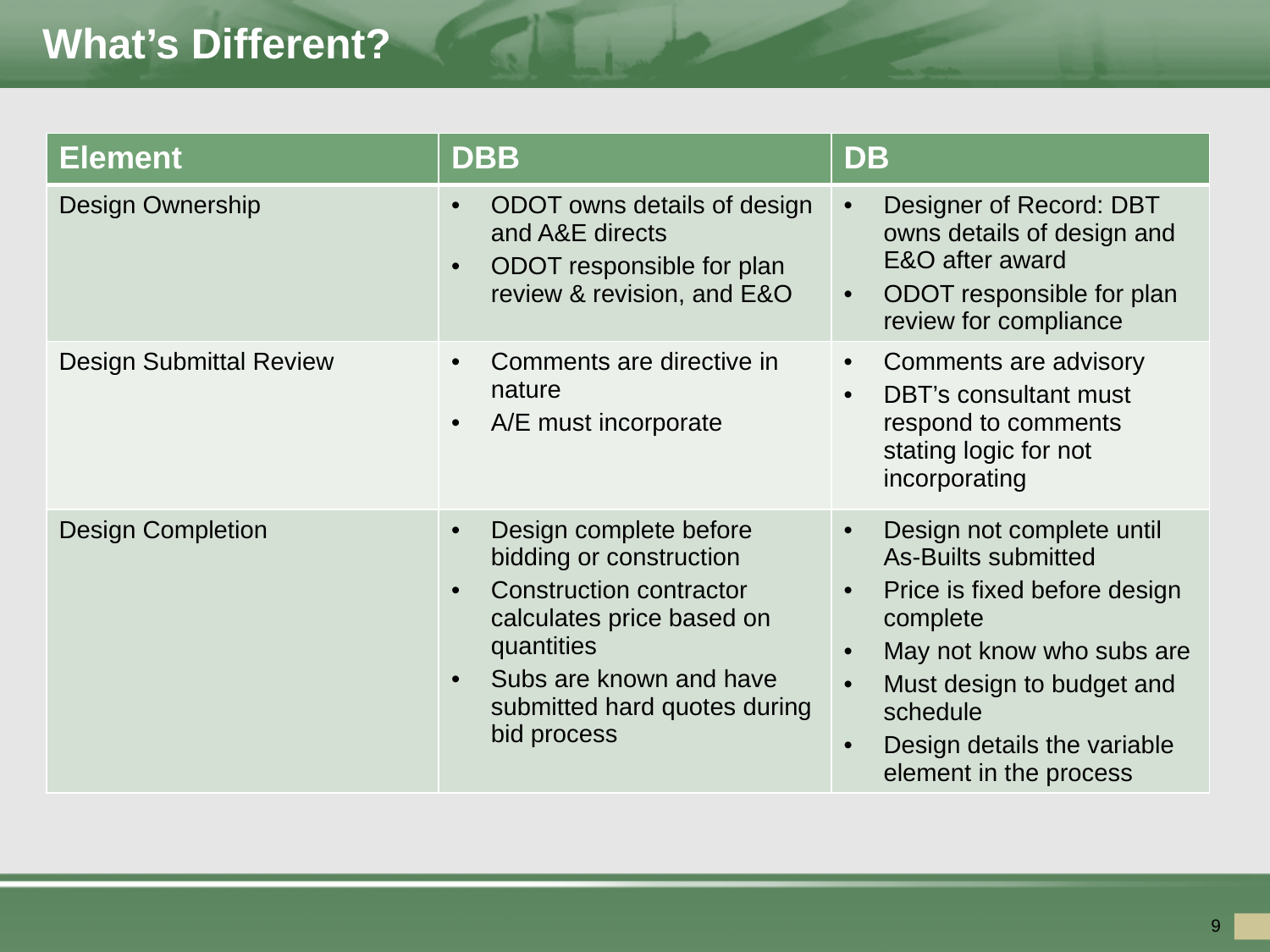

# What’s Different?
| Element | DBB | DB |
| --- | --- | --- |
| Design Ownership | ODOT owns details of design and A&E directs ODOT responsible for plan review & revision, and E&O | Designer of Record: DBT owns details of design and E&O after award ODOT responsible for plan review for compliance |
| Design Submittal Review | Comments are directive in nature A/E must incorporate | Comments are advisory DBT’s consultant must respond to comments stating logic for not incorporating |
| Design Completion | Design complete before bidding or construction Construction contractor calculates price based on quantities Subs are known and have submitted hard quotes during bid process | Design not complete until As-Builts submitted Price is fixed before design complete May not know who subs are Must design to budget and schedule Design details the variable element in the process |